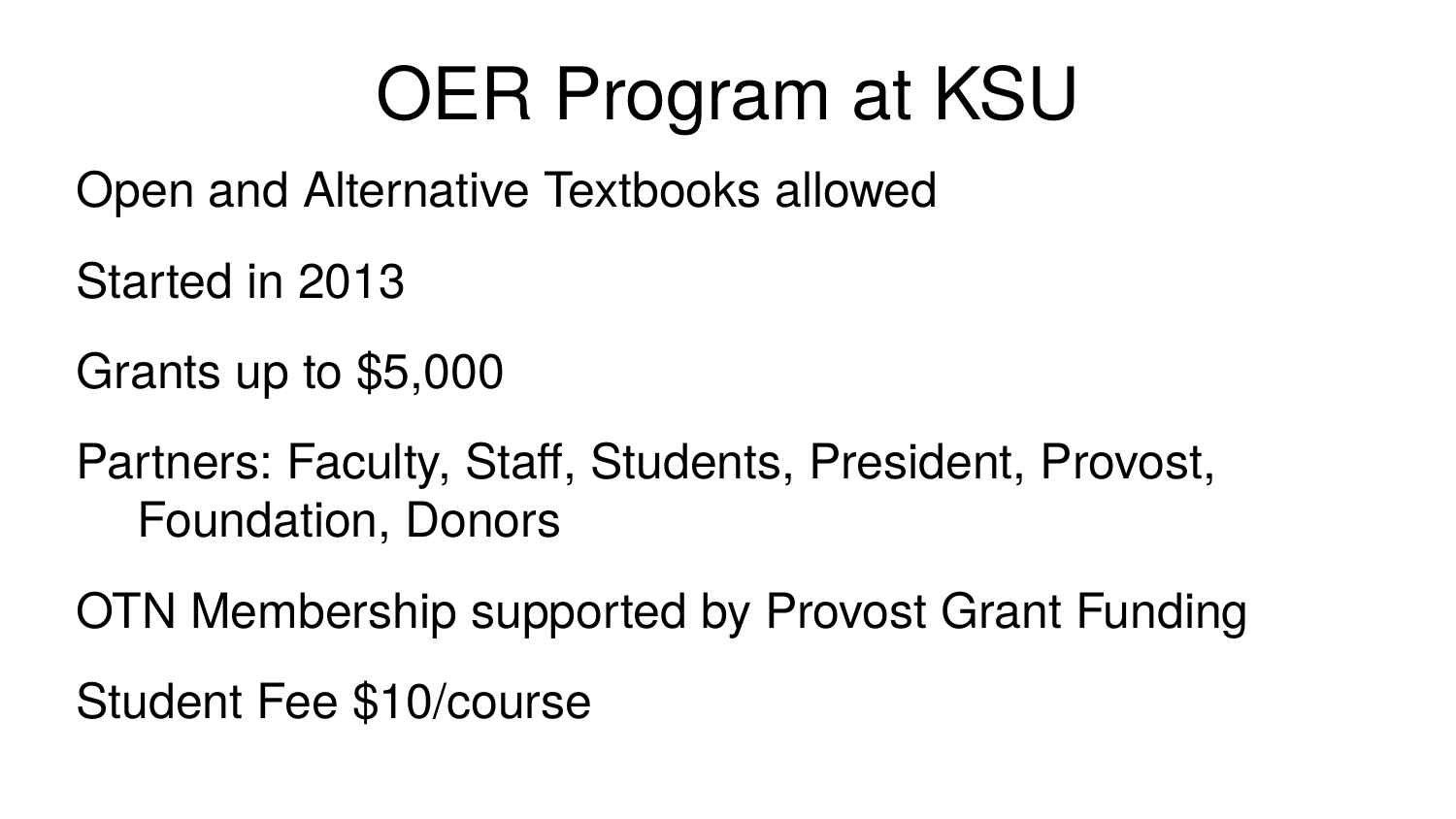

# OER Program at KSU
Open and Alternative Textbooks allowed
Started in 2013
Grants up to $5,000
Partners: Faculty, Staff, Students, President, Provost, Foundation, Donors
OTN Membership supported by Provost Grant Funding
Student Fee $10/course